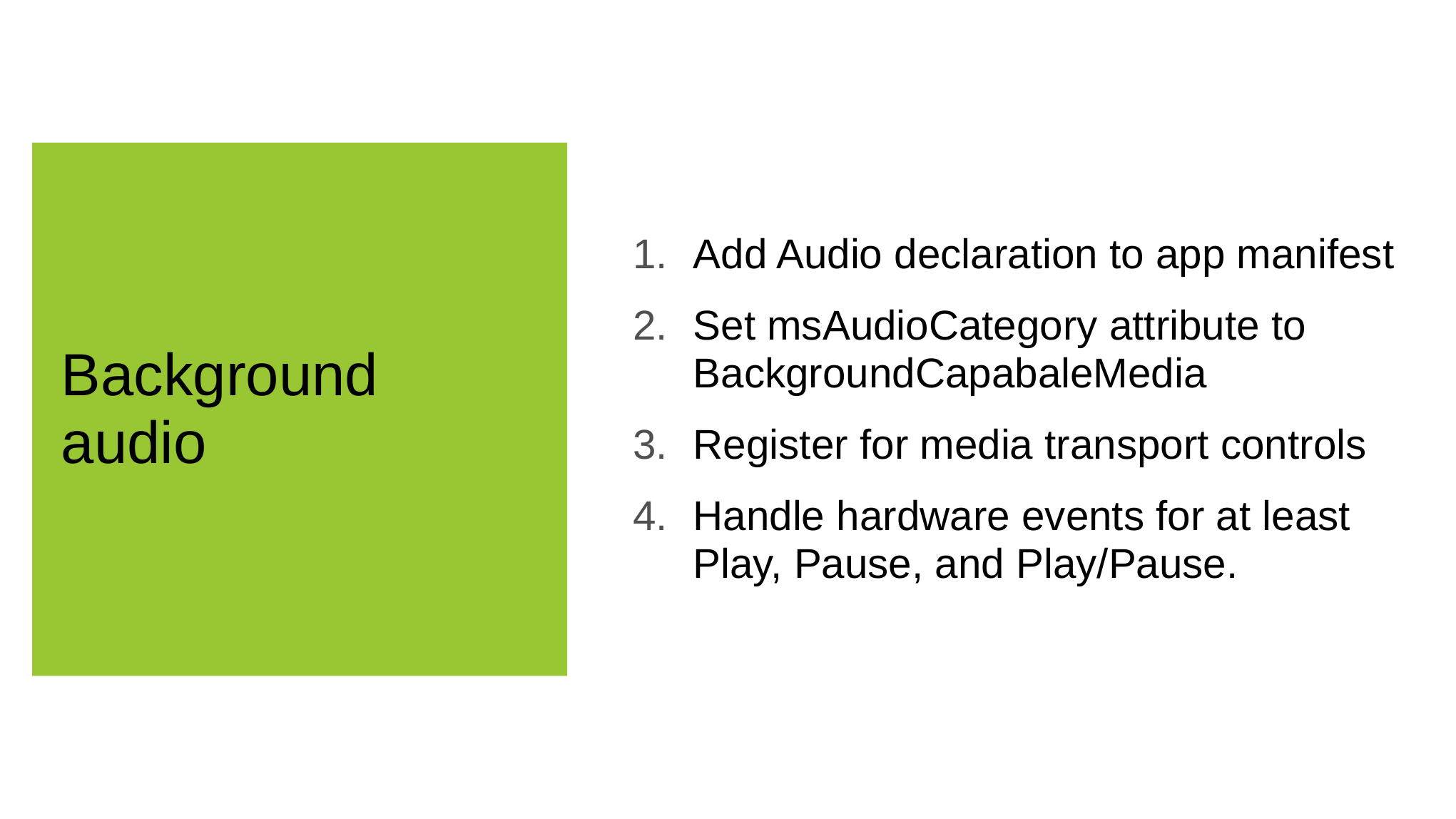

# Background audio
Add Audio declaration to app manifest
Set msAudioCategory attribute to BackgroundCapabaleMedia
Register for media transport controls
Handle hardware events for at least Play, Pause, and Play/Pause.